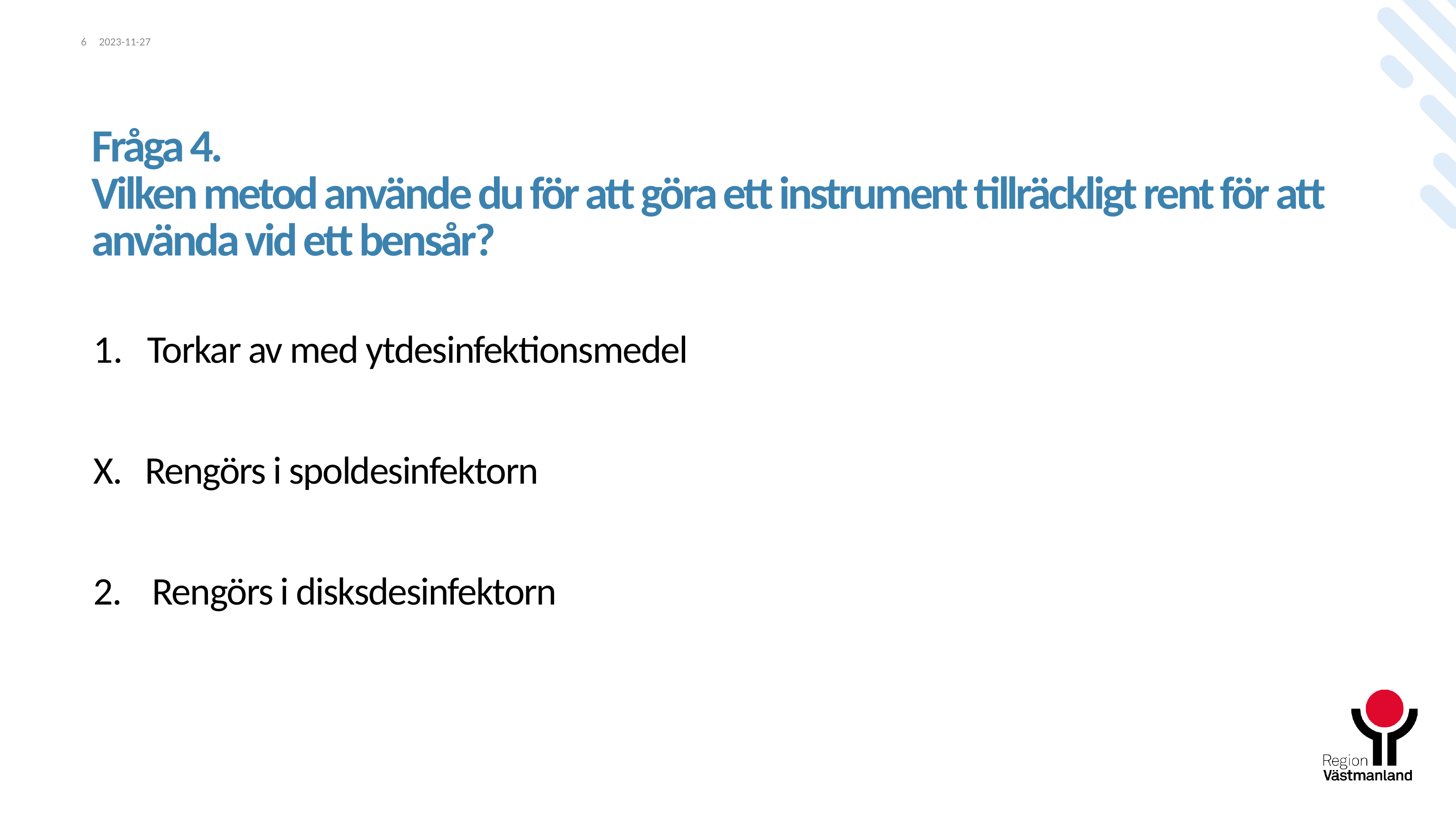

6
2023-11-27
# Fråga 4. Vilken metod använde du för att göra ett instrument tillräckligt rent för att använda vid ett bensår?
Torkar av med ytdesinfektionsmedel

X.   Rengörs i spoldesinfektorn

2.    Rengörs i disksdesinfektorn